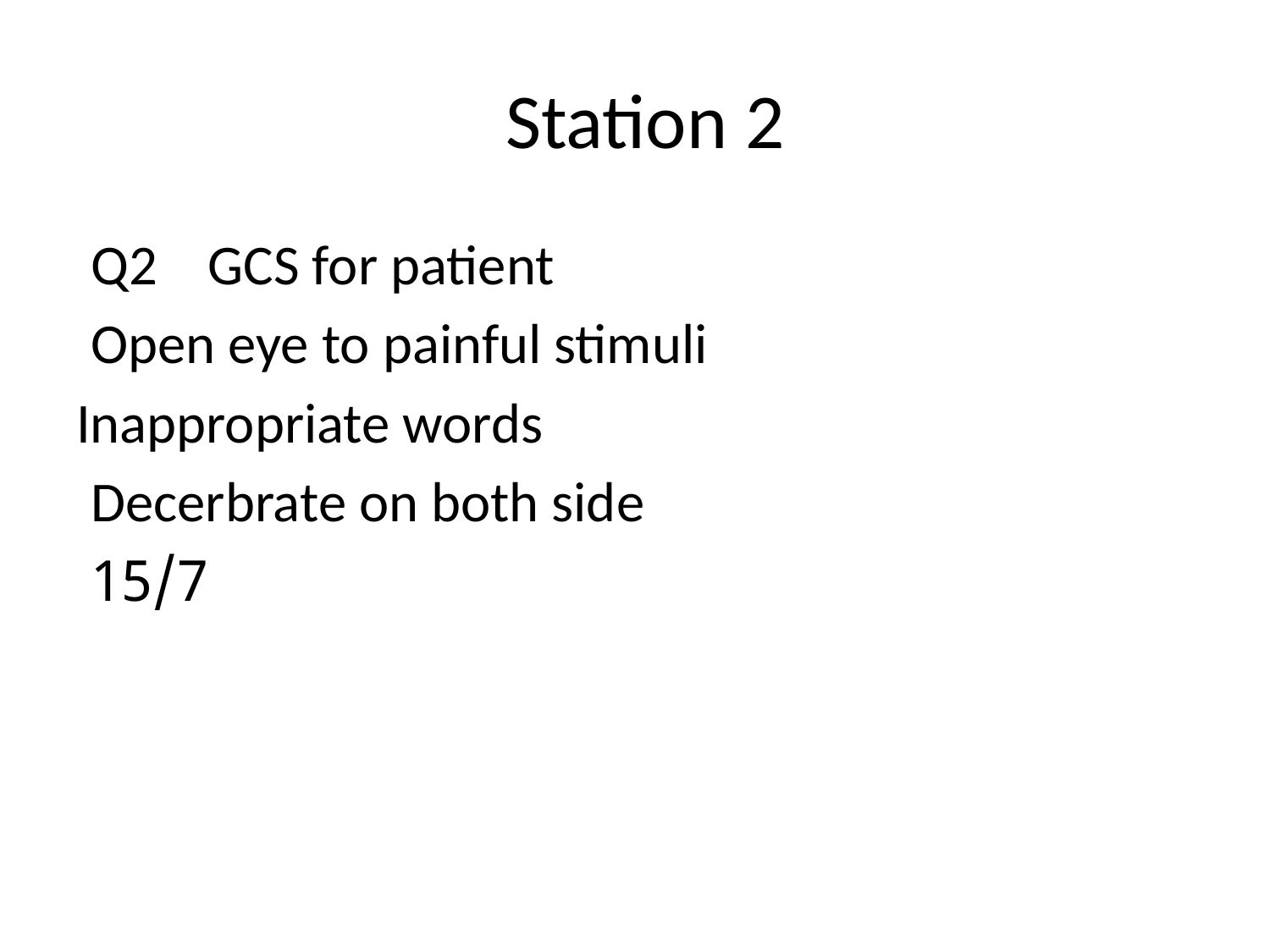

# Station 2
Q2    GCS for patient
Open eye to painful stimuli
Inappropriate words
Decerbrate on both side
15/7